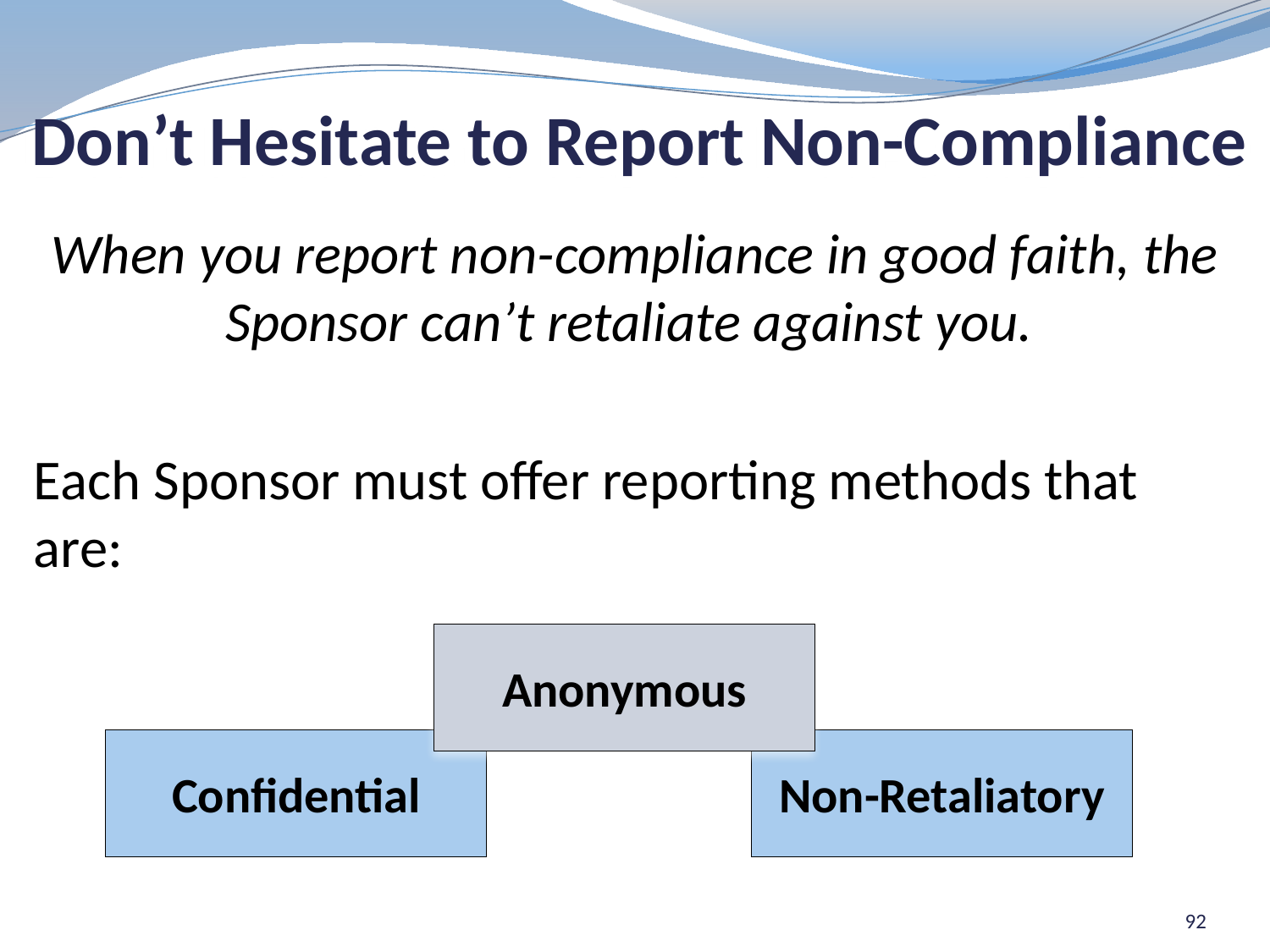

# Don’t Hesitate to Report Non-Compliance
When you report non-compliance in good faith, the Sponsor can’t retaliate against you.

Each Sponsor must offer reporting methods that are:
Anonymous
Confidential
Non-Retaliatory
92